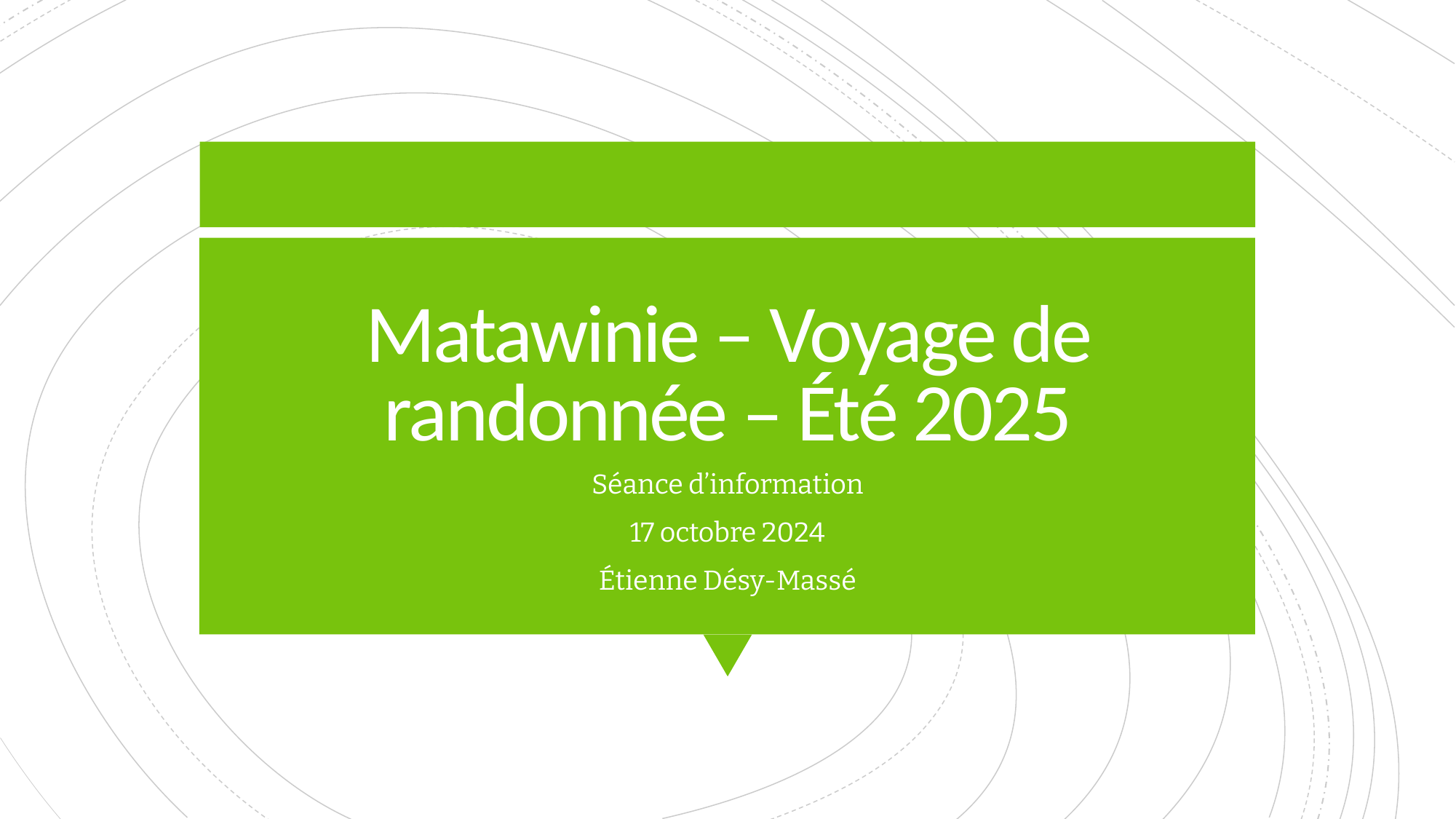

# Matawinie – Voyage de randonnée – Été 2025
Séance d’information
17 octobre 2024
Étienne Désy-Massé